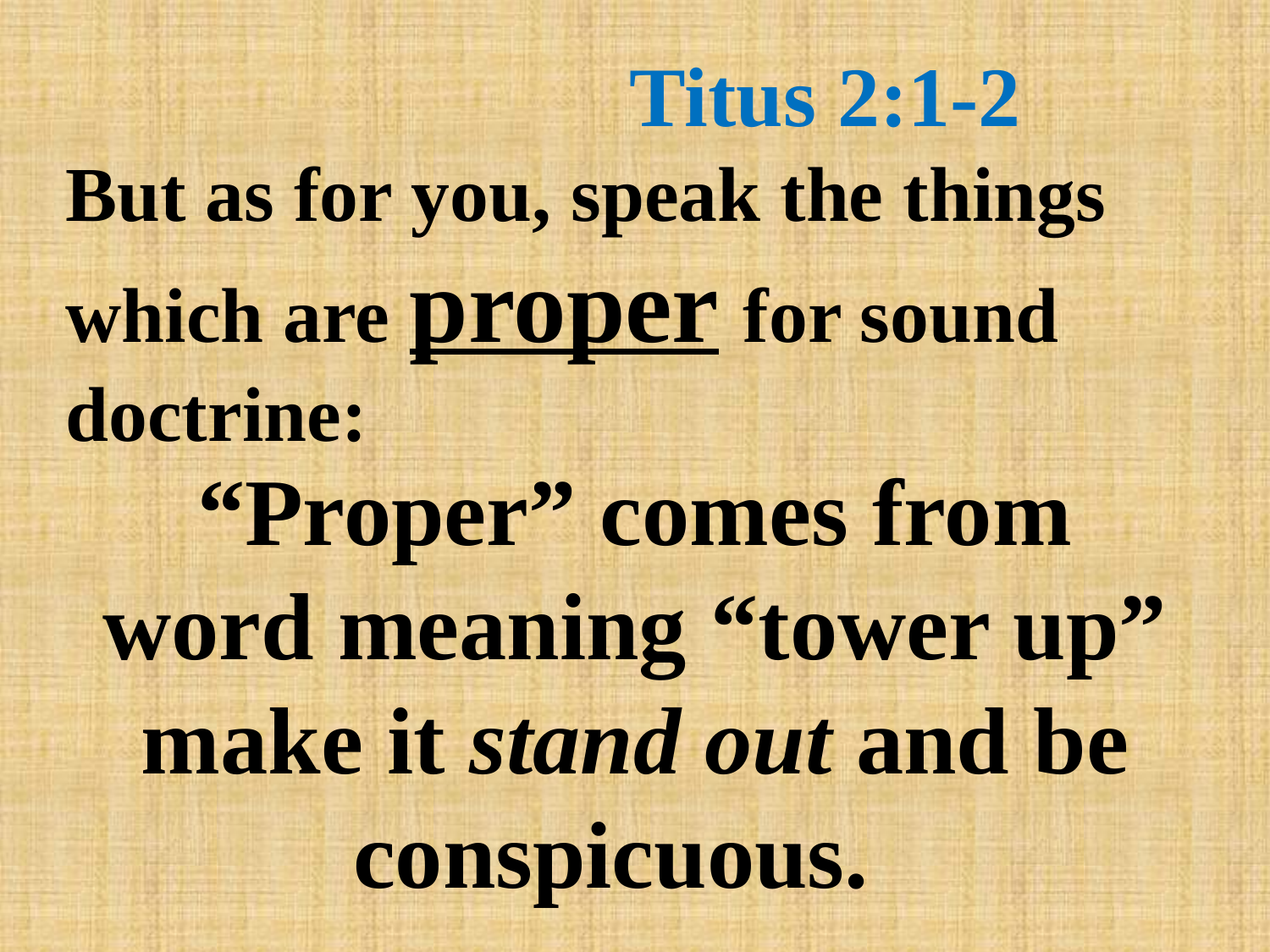

# Titus 2:1-2
But as for you, speak the things which are proper for sound doctrine:
“Proper” comes from word meaning “tower up” make it stand out and be conspicuous.